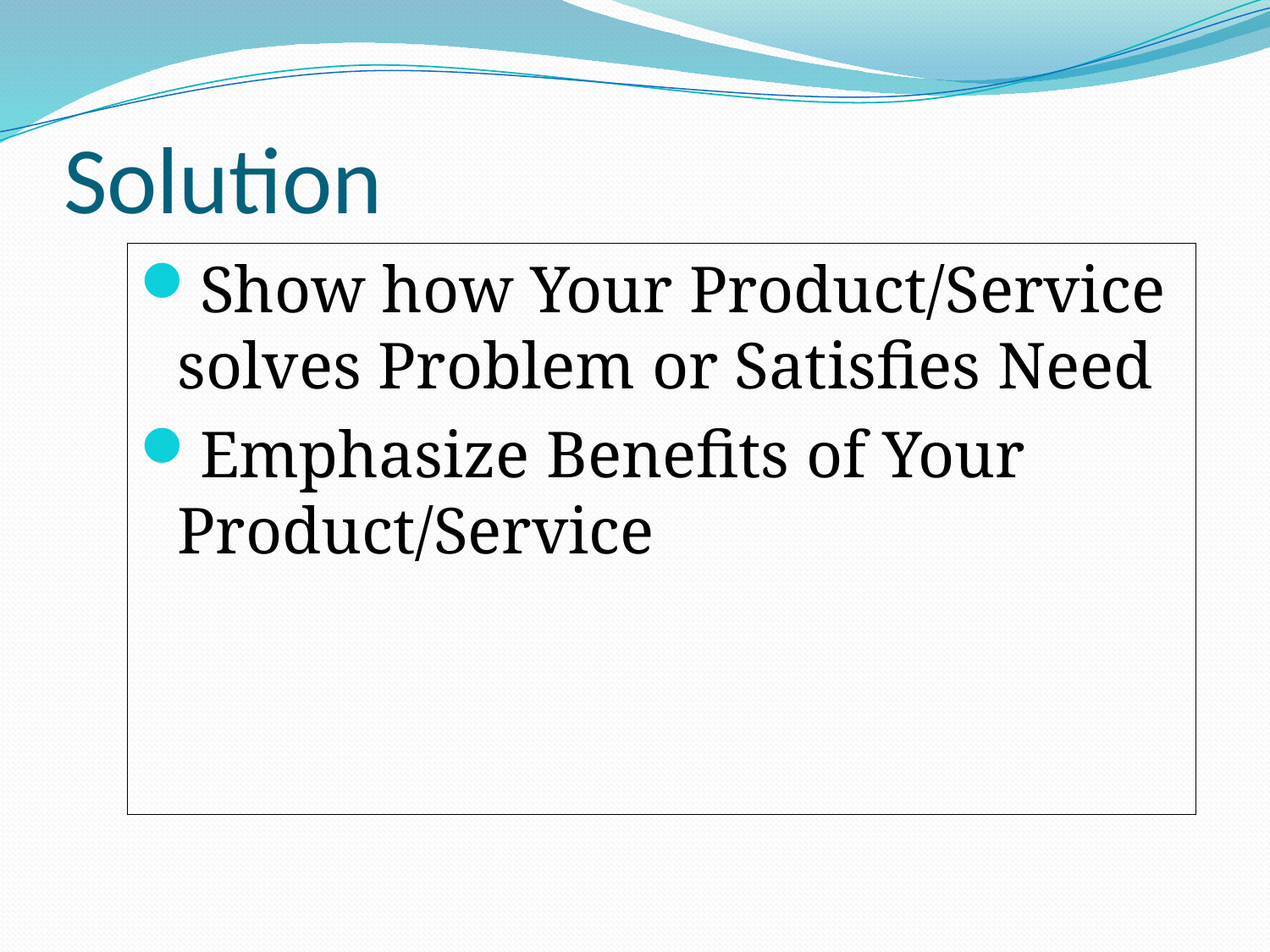

# Solution
Show how Your Product/Service solves Problem or Satisfies Need
Emphasize Benefits of Your Product/Service